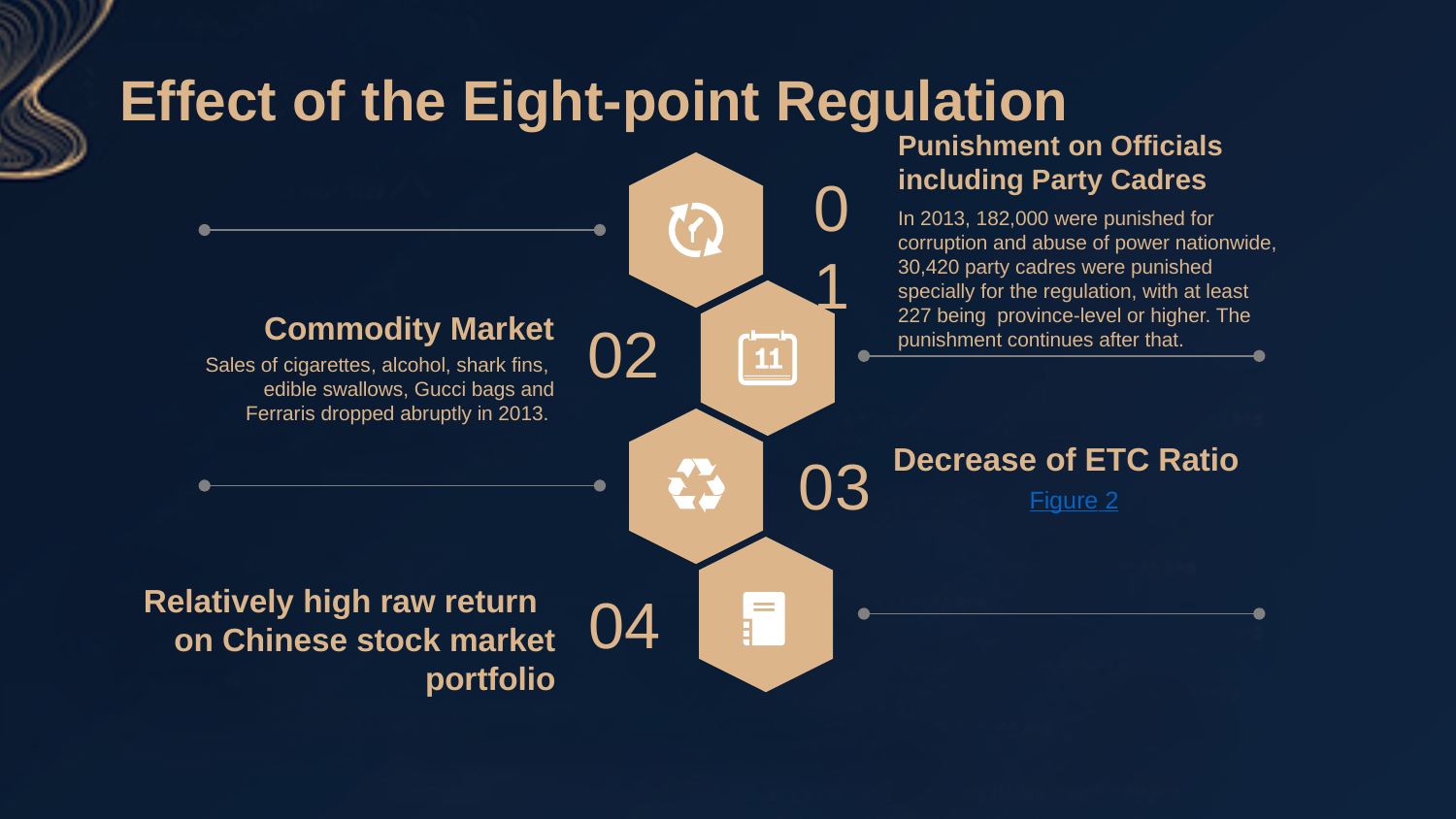

Effect of the Eight-point Regulation
Punishment on Officials including Party Cadres
In 2013, 182,000 were punished for corruption and abuse of power nationwide, 30,420 party cadres were punished specially for the regulation, with at least 227 being  province-level or higher. The punishment continues after that.
01

Commodity Market
Sales of cigarettes, alcohol, shark fins,  edible swallows, Gucci bags and Ferraris dropped abruptly in 2013.
02

Decrease of ETC Ratio
Figure 2
03

Relatively high raw return
on Chinese stock market portfolio
04